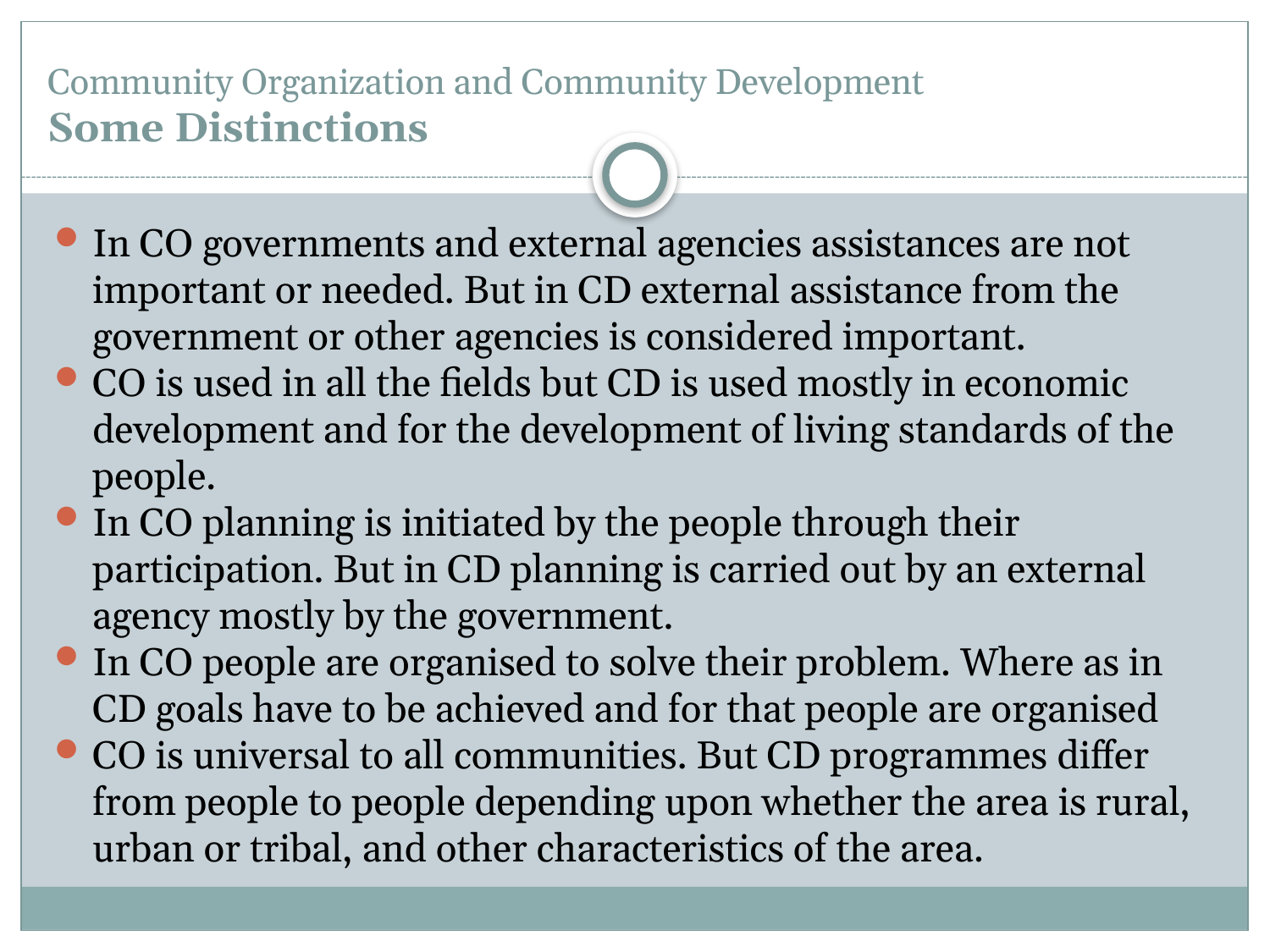

# Community Organization and Community Development Some Distinctions
In CO governments and external agencies assistances are not important or needed. But in CD external assistance from the government or other agencies is considered important.
CO is used in all the fields but CD is used mostly in economic development and for the development of living standards of the people.
In CO planning is initiated by the people through their participation. But in CD planning is carried out by an external agency mostly by the government.
In CO people are organised to solve their problem. Where as in CD goals have to be achieved and for that people are organised
CO is universal to all communities. But CD programmes differ from people to people depending upon whether the area is rural, urban or tribal, and other characteristics of the area.